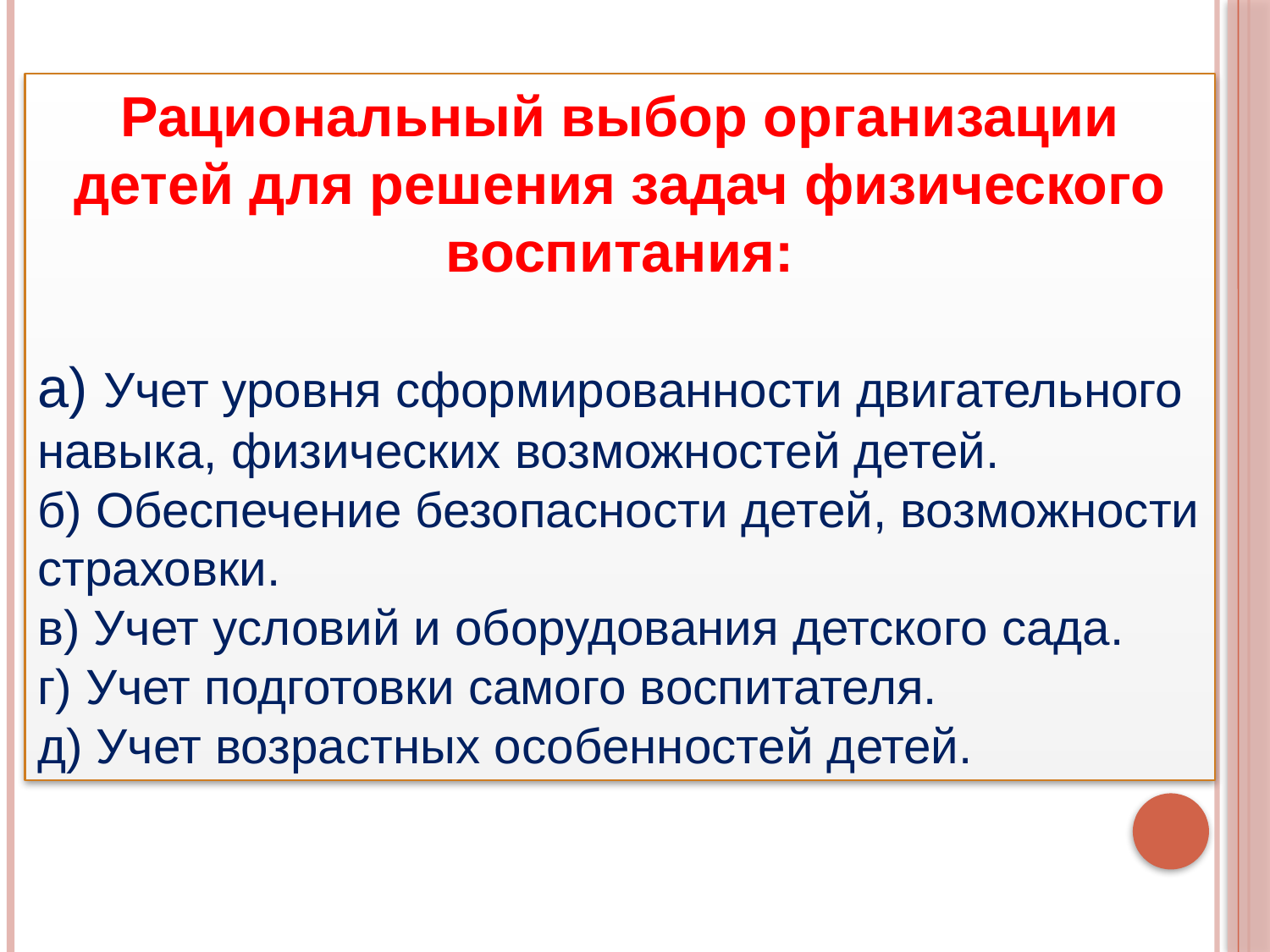

Рациональный выбор организации детей для решения задач физического воспитания:

а) Учет уровня сформированности двигательного навыка, физических возможностей детей.
б) Обеспечение безопасности детей, возможности страховки.
в) Учет условий и оборудования детского сада.
г) Учет подготовки самого воспитателя.
д) Учет возрастных особенностей детей.